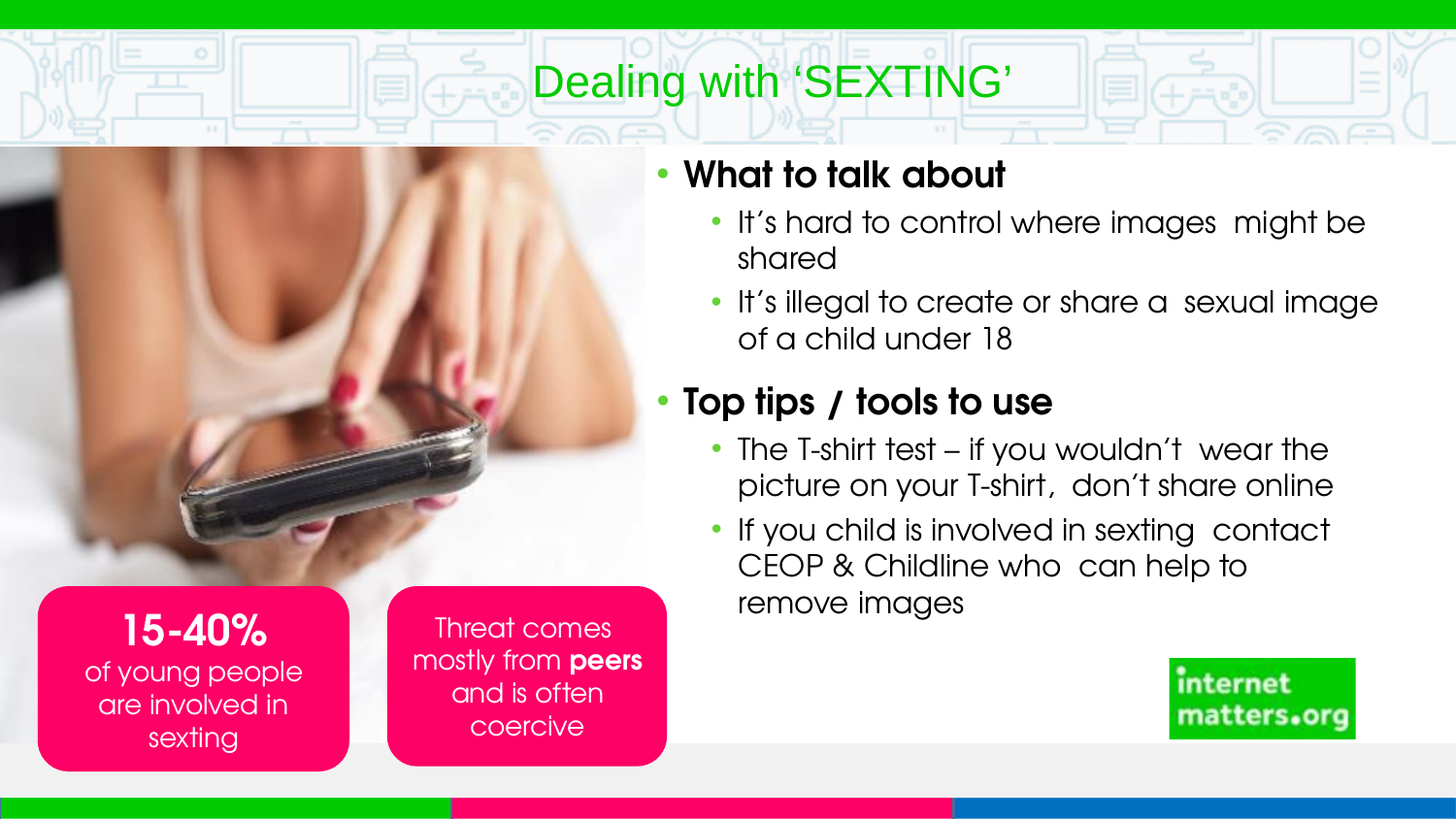

# Dealing with ‘SEXTING’
What to talk about
It’s hard to control where images  might be shared
It’s illegal to create or share a  sexual image of a child under 18

Top tips / tools to use
The T-shirt test – if you wouldn’t  wear the picture on your T-shirt,  don’t share online
If you child is involved in sexting  contact CEOP & Childline who  can help to remove images

15-40%
of young people  are involved in  sexting
Threat comes  mostly from peers  and is often  coercive